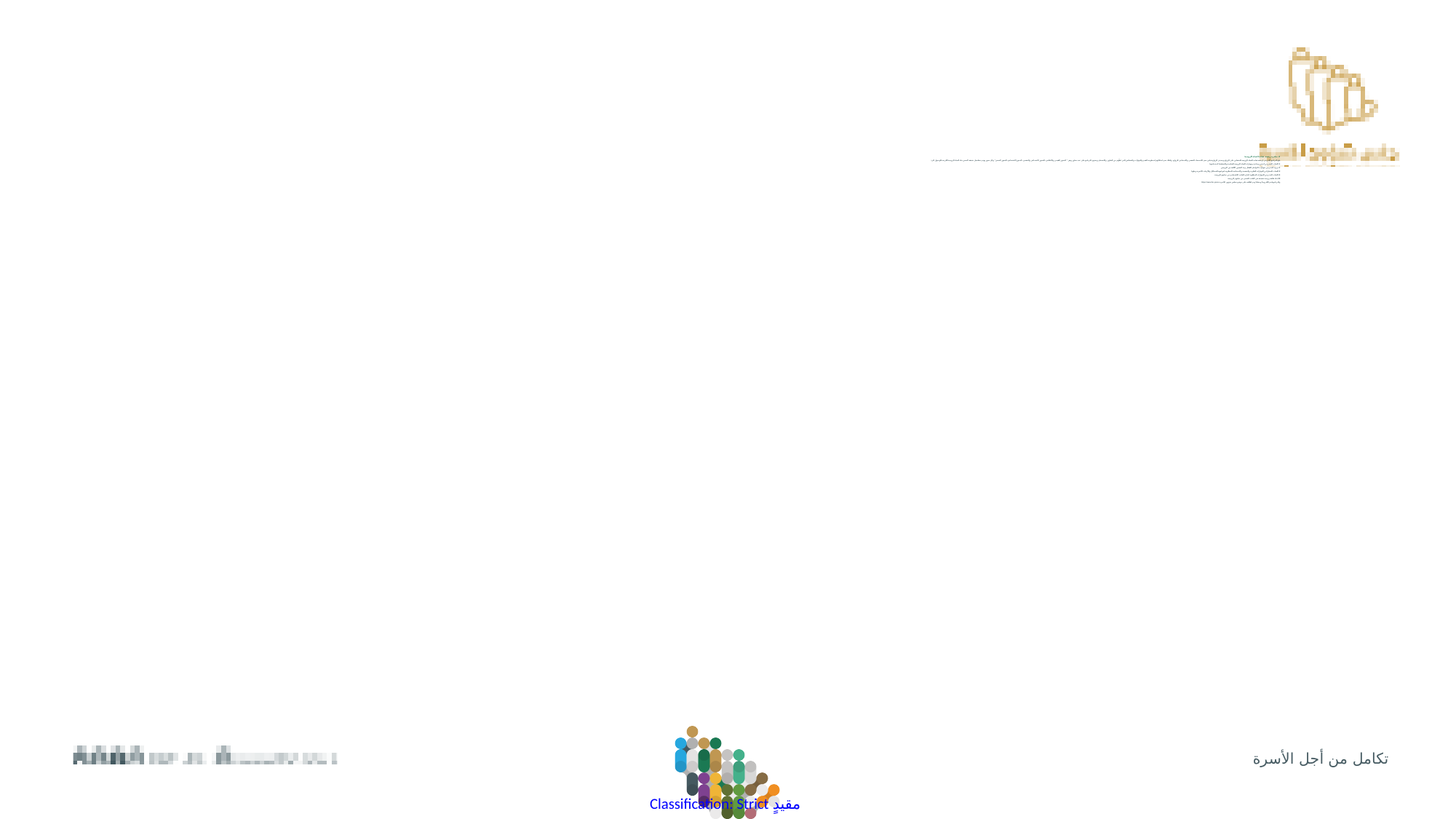

2. مبادرة رخصة قيادة الحياة الزوجية:
يتُيح البرنامج التدريبي لرخصة قيادة الحياة الزوجية للمقبلين على الزواج وحديثي الزواج قياس مدى الاستعداد النفسي والاجتماعي للزواج، وكذلك مدى امتلاكهم لمنظومة القيم والمهارات والخصائص التي تُمكِّنهم من التعاون والانسجام ويحتوي البرنامج على عدة محاور وهي " المحور القيمي والأخلاقي، المحور الاجتماعي والنفسي، المحور الاقتصادي، المحور الصحي" وكل محور يهتم بتفاصيل دقيقة لأسس بناء الحياة الزوجية الكريمة للوصول الى:
1. اكساب المتدربين أسس ومبادئ ومهارات الحياة الزوجية السليمة والتخطيط لاستدامتها.
2. تزويد المتدربين بمهارات التواصل الفعال ومد الجسور الآلفة بين الزوجين
3. اكساب المشاركين المهارات الفكرية والنفسية والاجتماعية المطلوبة لمواجهة المشاكل والأزمات الأسرية وحلها.
4. اكساب المتدربين المهارات المطلوبة لإدارة الجانب الاقتصادي من حياتهم الزوجية.
50 بناء علاقة زوجية صحيحة في الجانب الصحي من حياتهم الزوجية.
والبرنامج قُدم الكترونياً ومجانياً وتم اطلاقه على موقع مجلس شؤون الأسرة https://www.fac.gov.sa